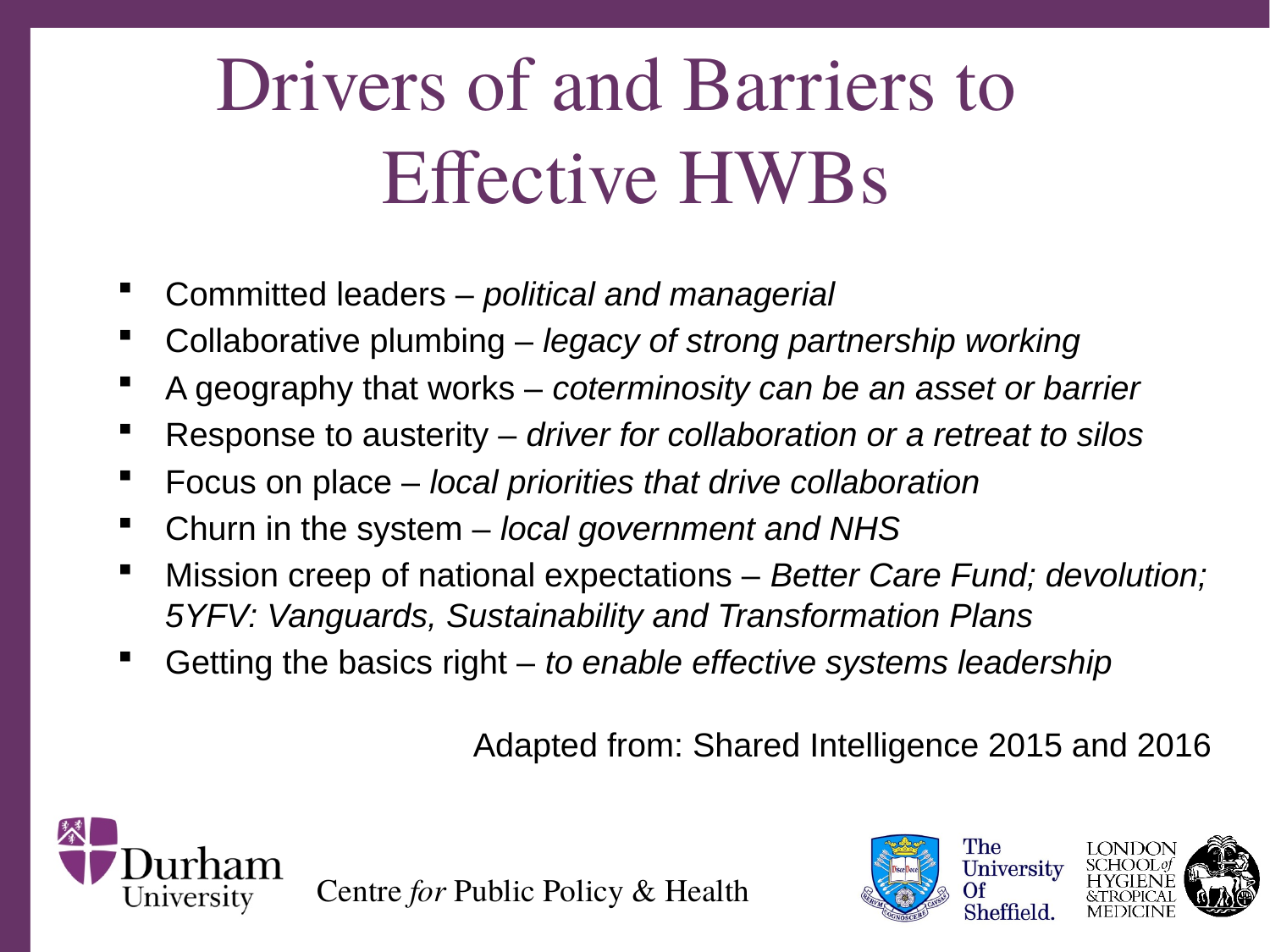

# Drivers of and Barriers to   Effective HWBs
Committed leaders – political and managerial
Collaborative plumbing – legacy of strong partnership working
A geography that works – coterminosity can be an asset or barrier
Response to austerity – driver for collaboration or a retreat to silos
Focus on place – local priorities that drive collaboration
Churn in the system – local government and NHS
Mission creep of national expectations – Better Care Fund; devolution; 5YFV: Vanguards, Sustainability and Transformation Plans
Getting the basics right – to enable effective systems leadership

Adapted from: Shared Intelligence 2015 and 2016